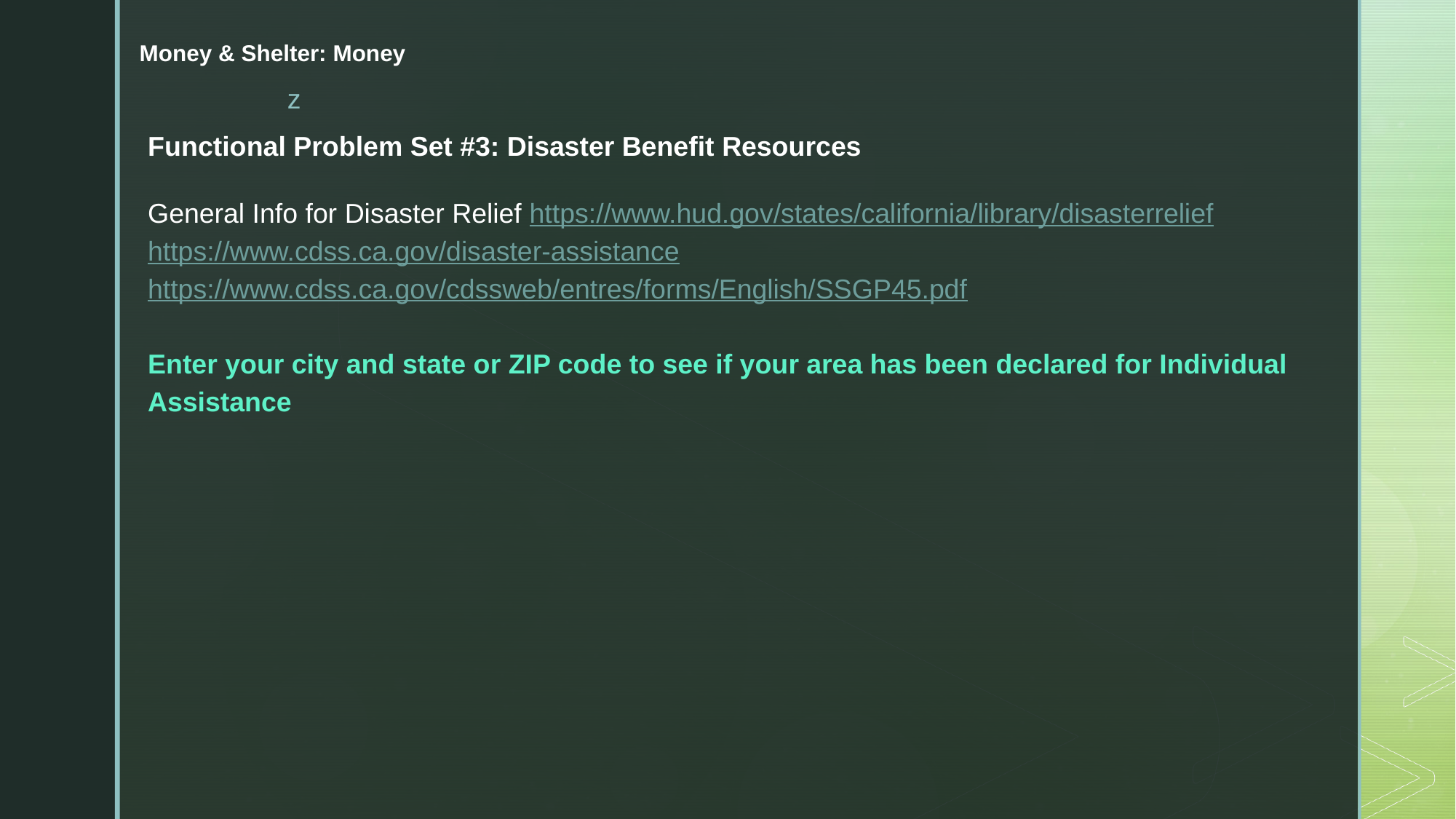

# Money & Shelter: Money

Functional Problem Set #3: Disaster Benefit Resources

General Info for Disaster Relief https://www.hud.gov/states/california/library/disasterrelief
https://www.cdss.ca.gov/disaster-assistance
https://www.cdss.ca.gov/cdssweb/entres/forms/English/SSGP45.pdf

Enter your city and state or ZIP code to see if your area has been declared for Individual Assistance